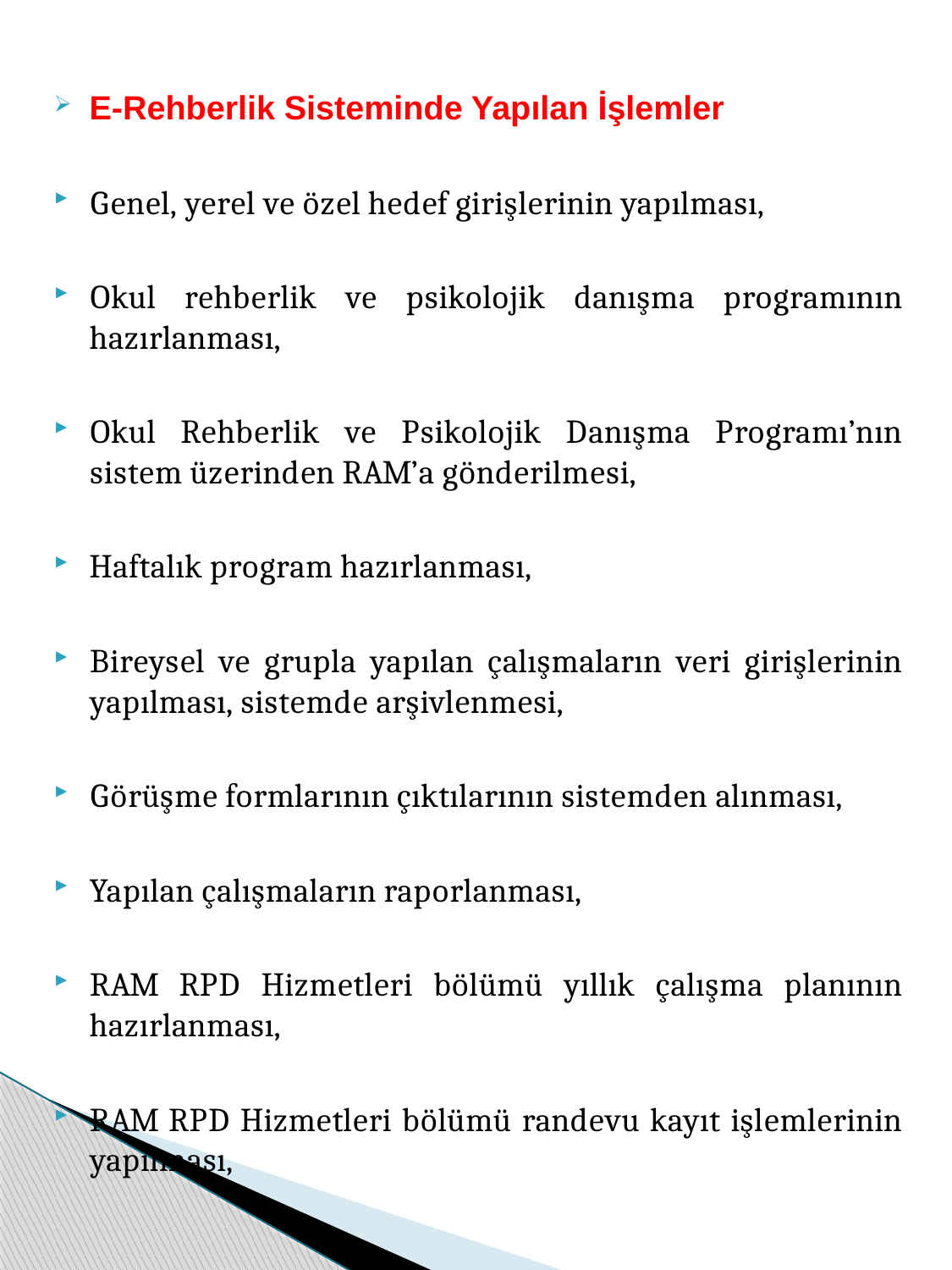

E-Rehberlik Sisteminde Yapılan İşlemler

Genel, yerel ve özel hedef girişlerinin yapılması,

Okul rehberlik ve psikolojik danışma programının hazırlanması,

Okul Rehberlik ve Psikolojik Danışma Programı’nın sistem üzerinden RAM’a gönderilmesi,

Haftalık program hazırlanması,

Bireysel ve grupla yapılan çalışmaların veri girişlerinin yapılması, sistemde arşivlenmesi,

Görüşme formlarının çıktılarının sistemden alınması,

Yapılan çalışmaların raporlanması,

RAM RPD Hizmetleri bölümü yıllık çalışma planının hazırlanması,

RAM RPD Hizmetleri bölümü randevu kayıt işlemlerinin yapılması,